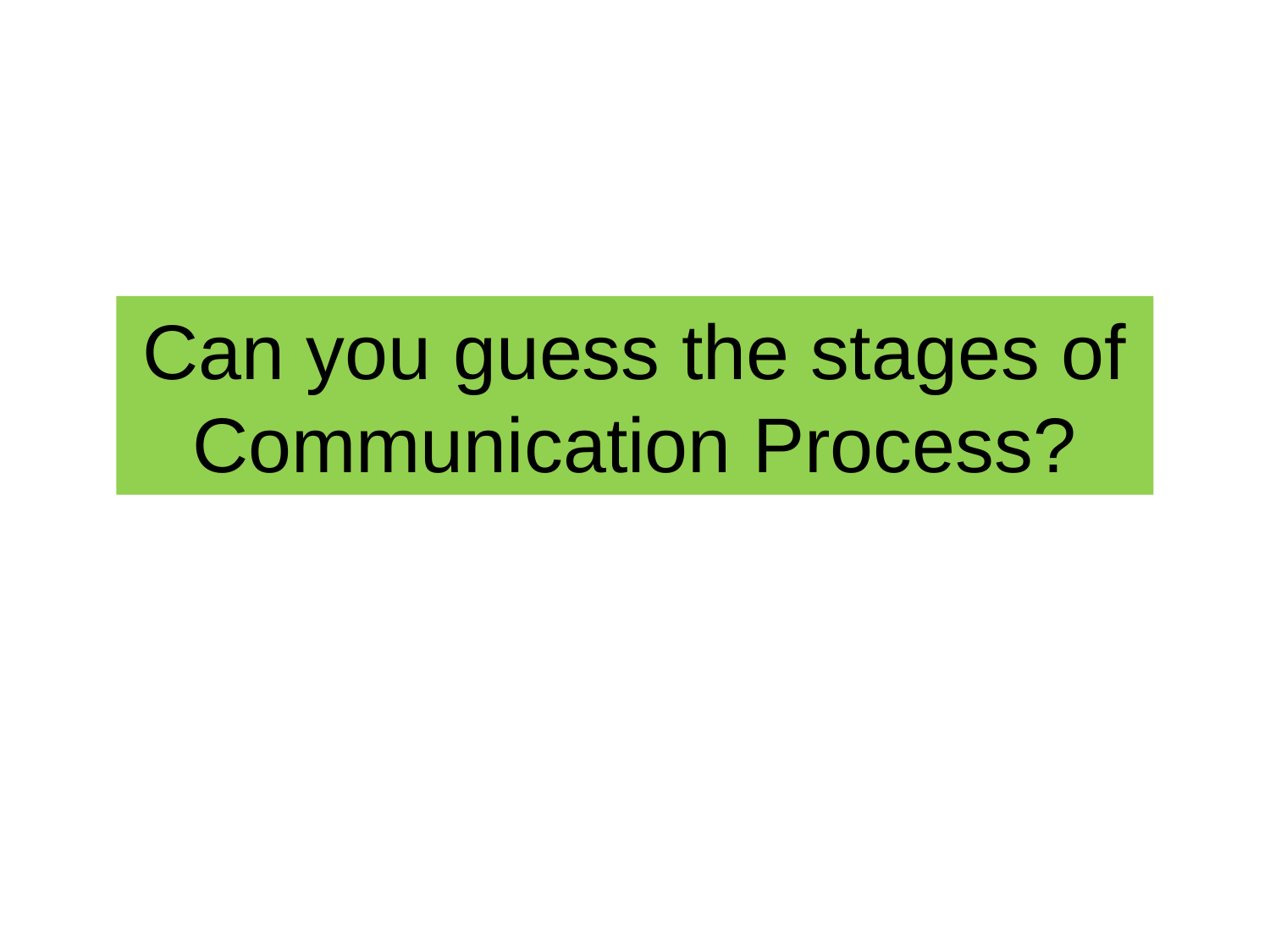

Can you guess the stages of Communication Process?